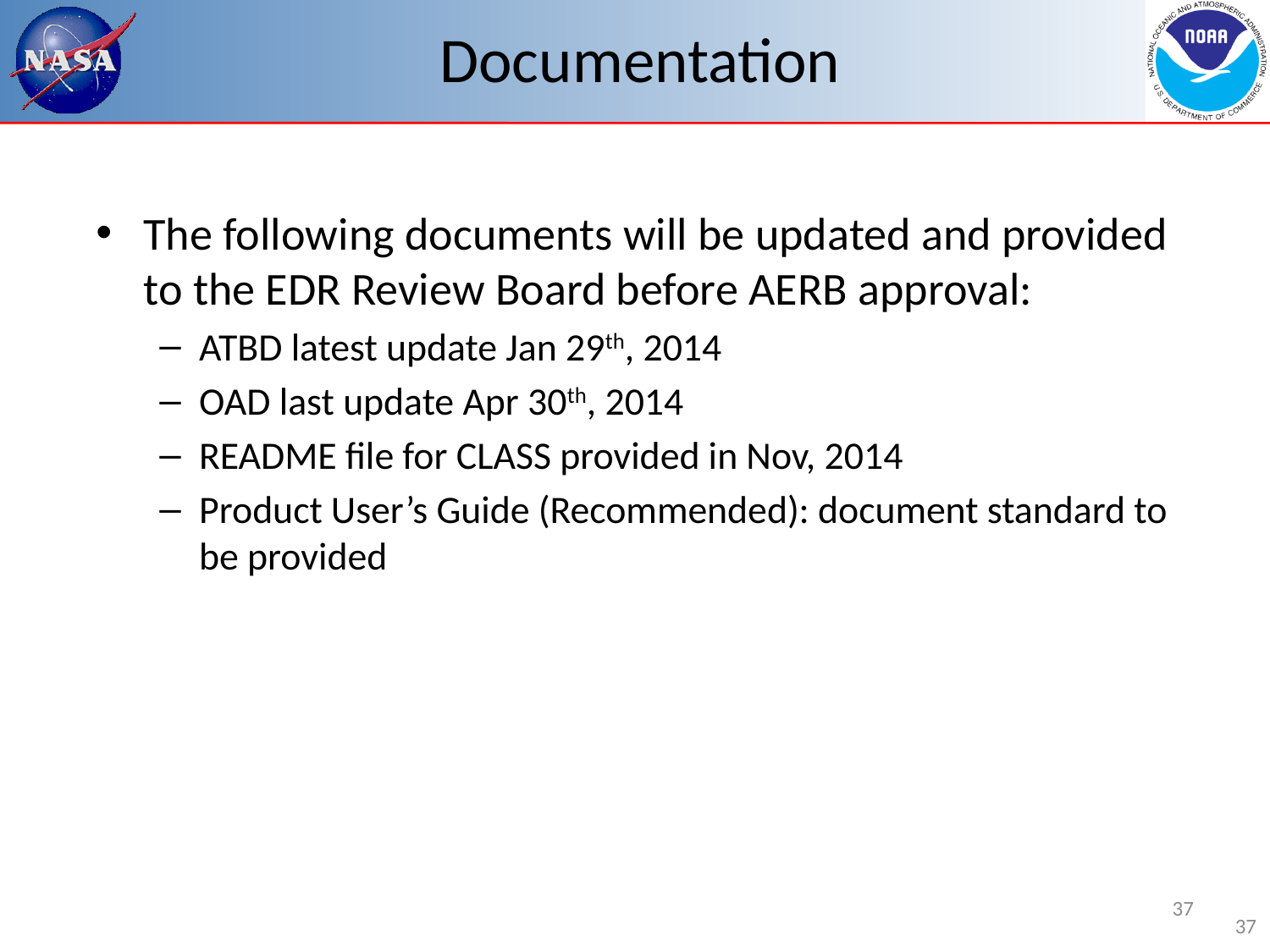

# Documentation
The following documents will be updated and provided to the EDR Review Board before AERB approval:
ATBD latest update Jan 29th, 2014
OAD last update Apr 30th, 2014
README file for CLASS provided in Nov, 2014
Product User’s Guide (Recommended): document standard to be provided

37